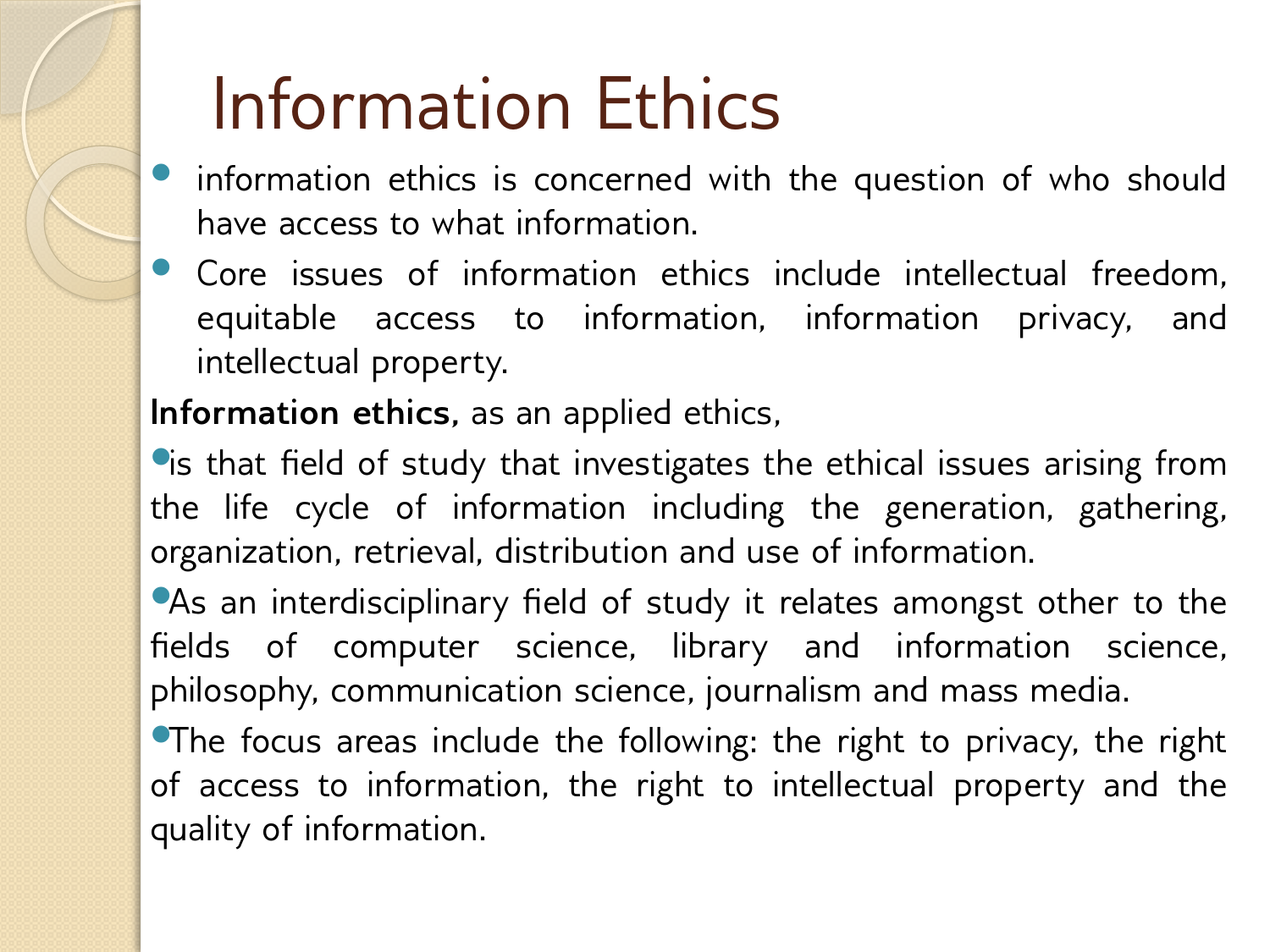

# Information Ethics
information ethics is concerned with the question of who should have access to what information.
Core issues of information ethics include intellectual freedom, equitable access to information, information privacy, and intellectual property.
Information ethics, as an applied ethics,
is that field of study that investigates the ethical issues arising from the life cycle of information including the generation, gathering, organization, retrieval, distribution and use of information.
As an interdisciplinary field of study it relates amongst other to the fields of computer science, library and information science, philosophy, communication science, journalism and mass media.
The focus areas include the following: the right to privacy, the right of access to information, the right to intellectual property and the quality of information.